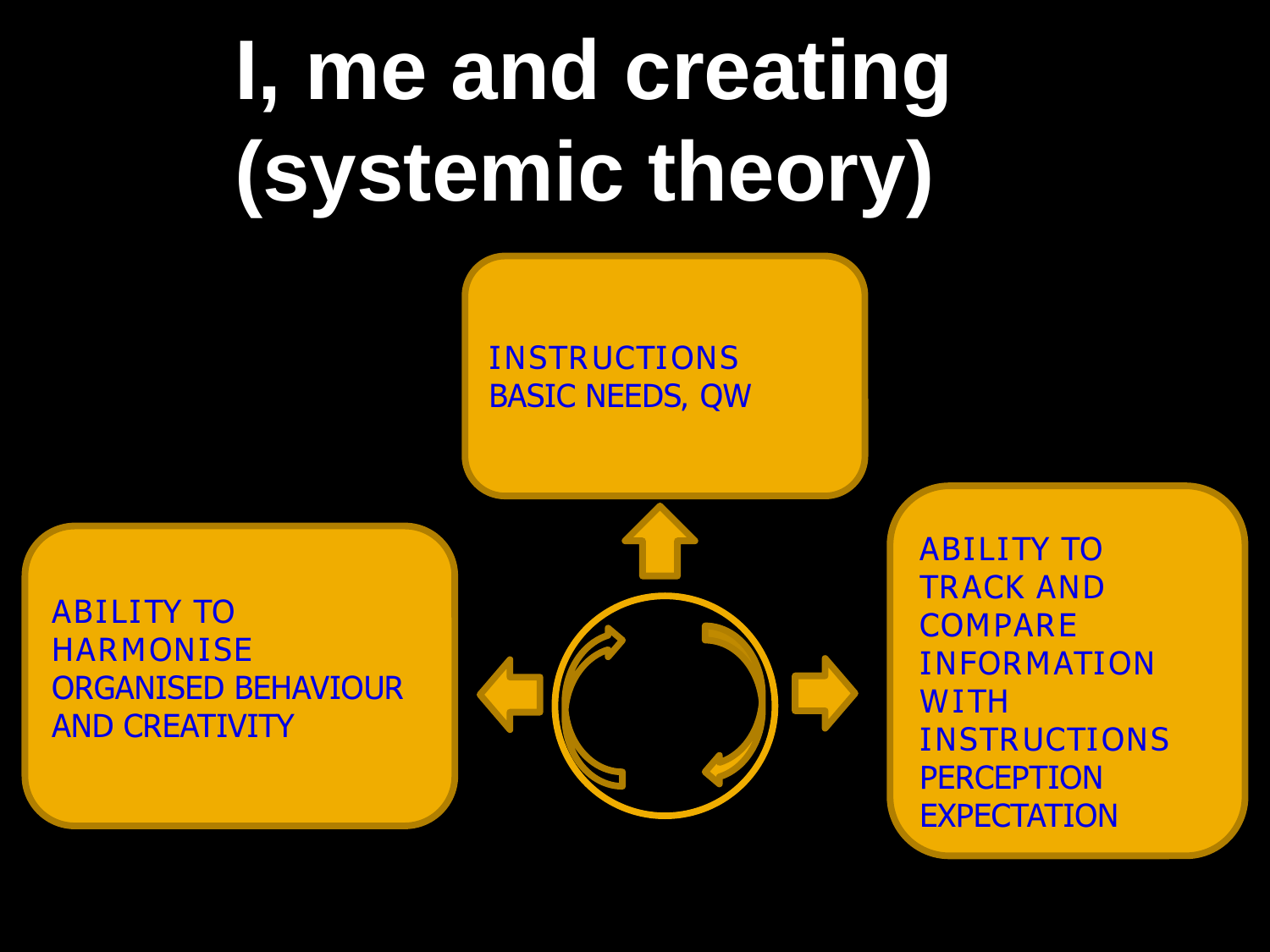

I, me and creating
(systemic theory)

INSTRUCTIONS
BASIC NEEDS, QW

ABILITY TO TRACK AND COMPARE INFORMATION WITH INSTRUCTIONS
PERCEPTION EXPECTATION

ABILITY TO HARMONISE
ORGANISED BEHAVIOUR AND CREATIVITY